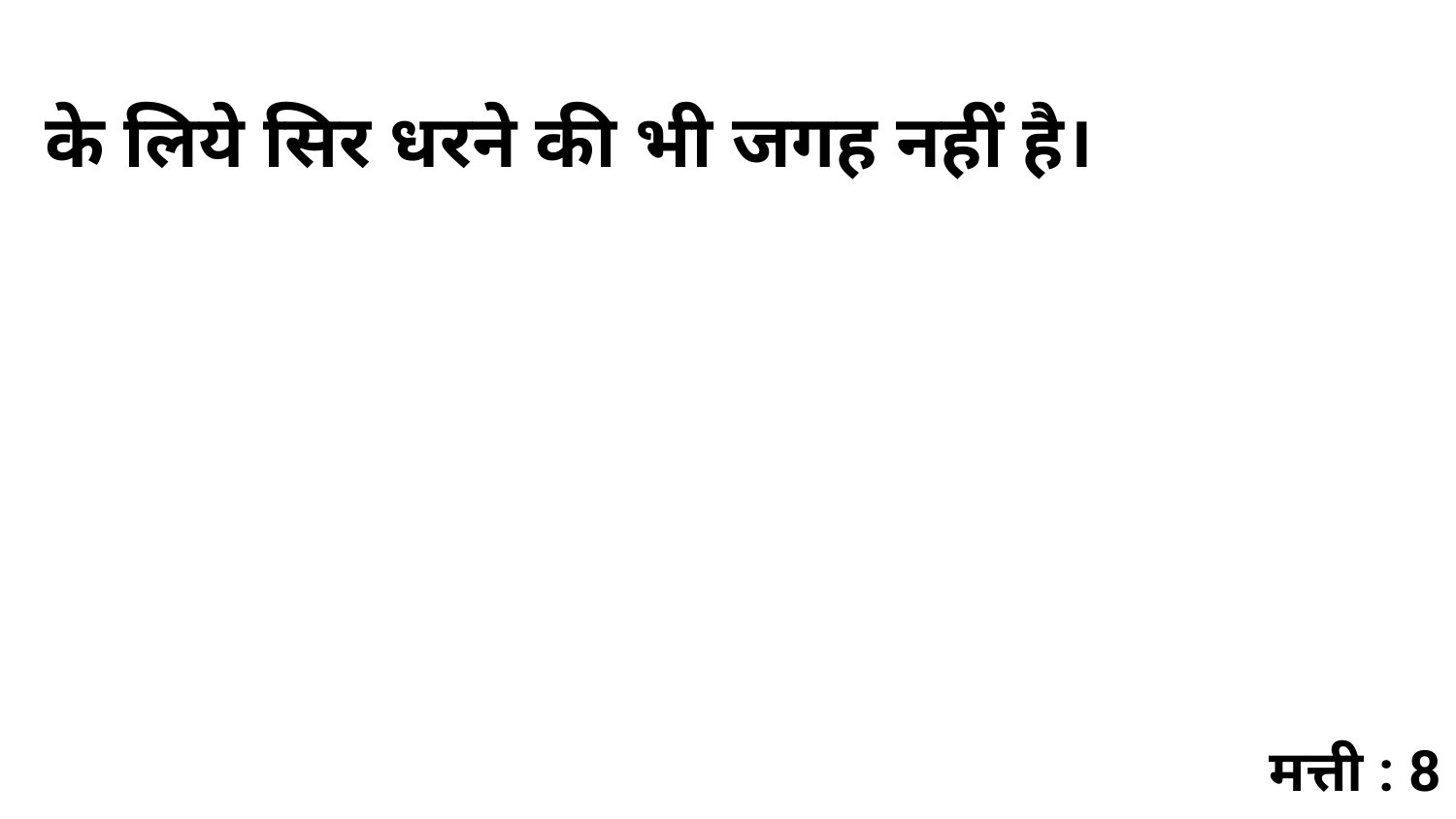

के लिये सिर धरने की भी जगह नहीं है।
मत्ती : 8